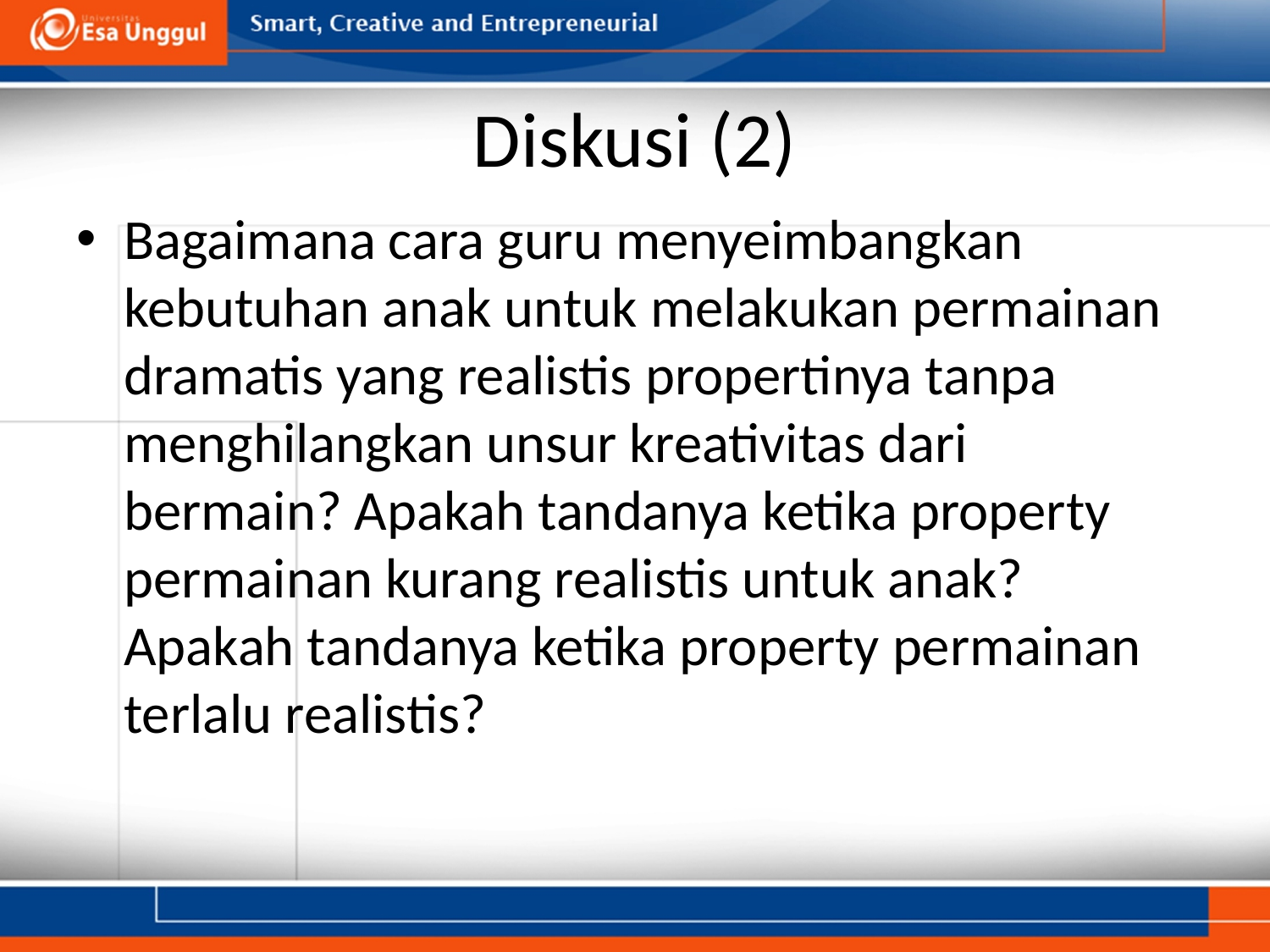

# Diskusi (2)
Bagaimana cara guru menyeimbangkan kebutuhan anak untuk melakukan permainan dramatis yang realistis propertinya tanpa menghilangkan unsur kreativitas dari bermain? Apakah tandanya ketika property permainan kurang realistis untuk anak? Apakah tandanya ketika property permainan terlalu realistis?